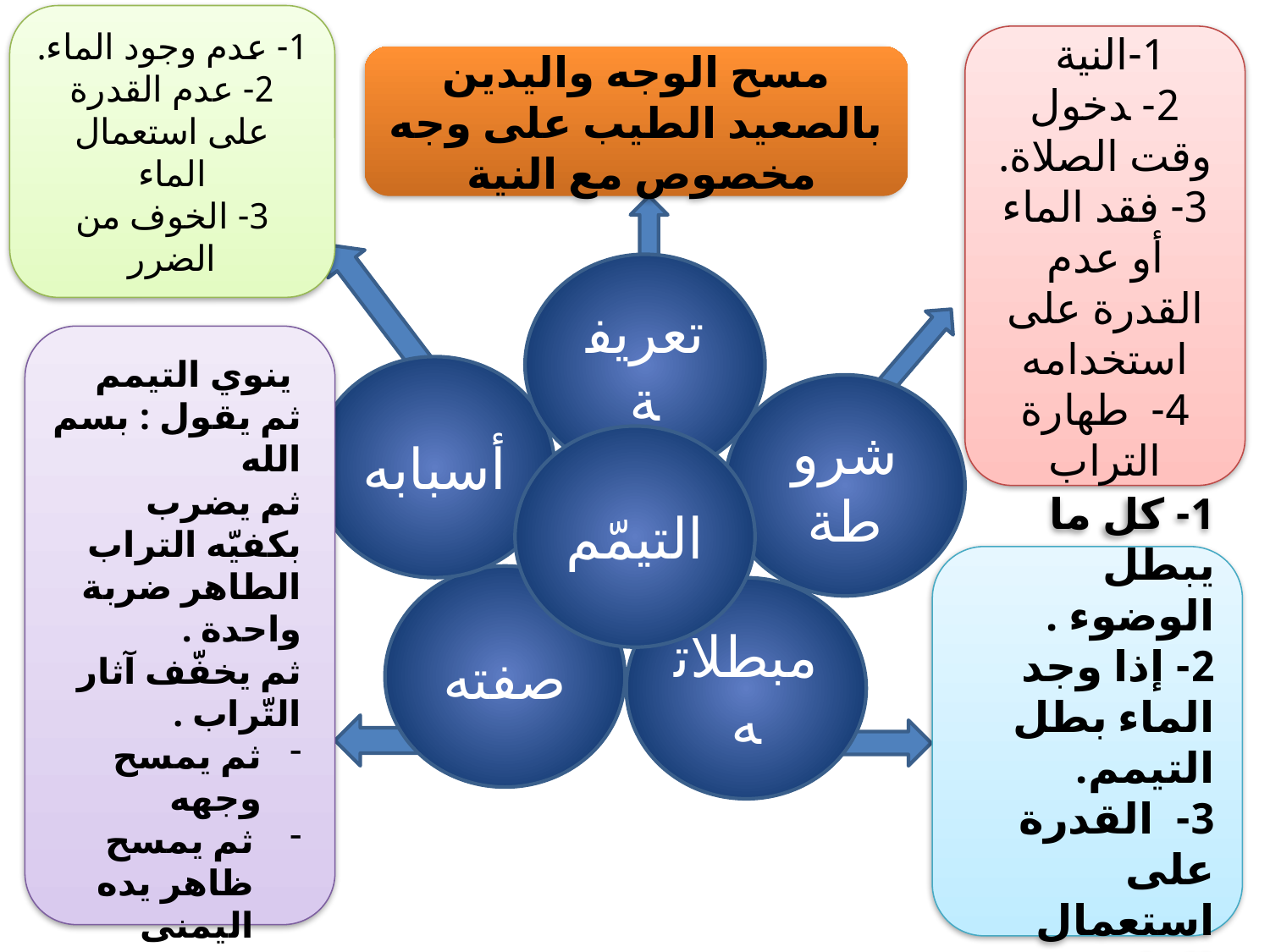

1- ﻋﺪﻡ ﻭﺟﻮﺩ ﺍﻟﻤﺎﺀ.
2- ﻋﺪﻡ ﺍﻟﻘﺪﺭﺓ ﻋﻠﻰ ﺍﺳﺘﻌﻤﺎﻝ ﺍﻟﻤﺎﺀ
3- الخوف من الضرر
1-النية
2- ﺪﺧﻮﻝ ﻭﻗﺖ ﺍﻟﺼﻼﺓ.
3- فقد الماء أو عدم القدرة على استخدامه
4-  طهارة التراب
مسح الوجه واليدين بالصعيد الطيب على وجه مخصوص مع النية

تعريفة

 ينوي التيمم
ثم يقول : بسم الله
ثم يضرب بكفيّه التراب الطاهر ضربة واحدة .
ثم يخفّف آثار التّراب .
ثم يمسح وجهه
ثم يمسح  ظاهر يده اليمنى بباطن يده اليسرى
ثم ظاهر يده اليسرى بباطن يده اليمنى
أسبابه
شروطة
التيمّم
1- كل ما يبطل الوضوء .
2- إذا وجد الماء بطل التيمم.
3-  القدرة على استعمال الماء.
صفته
مبطلاته